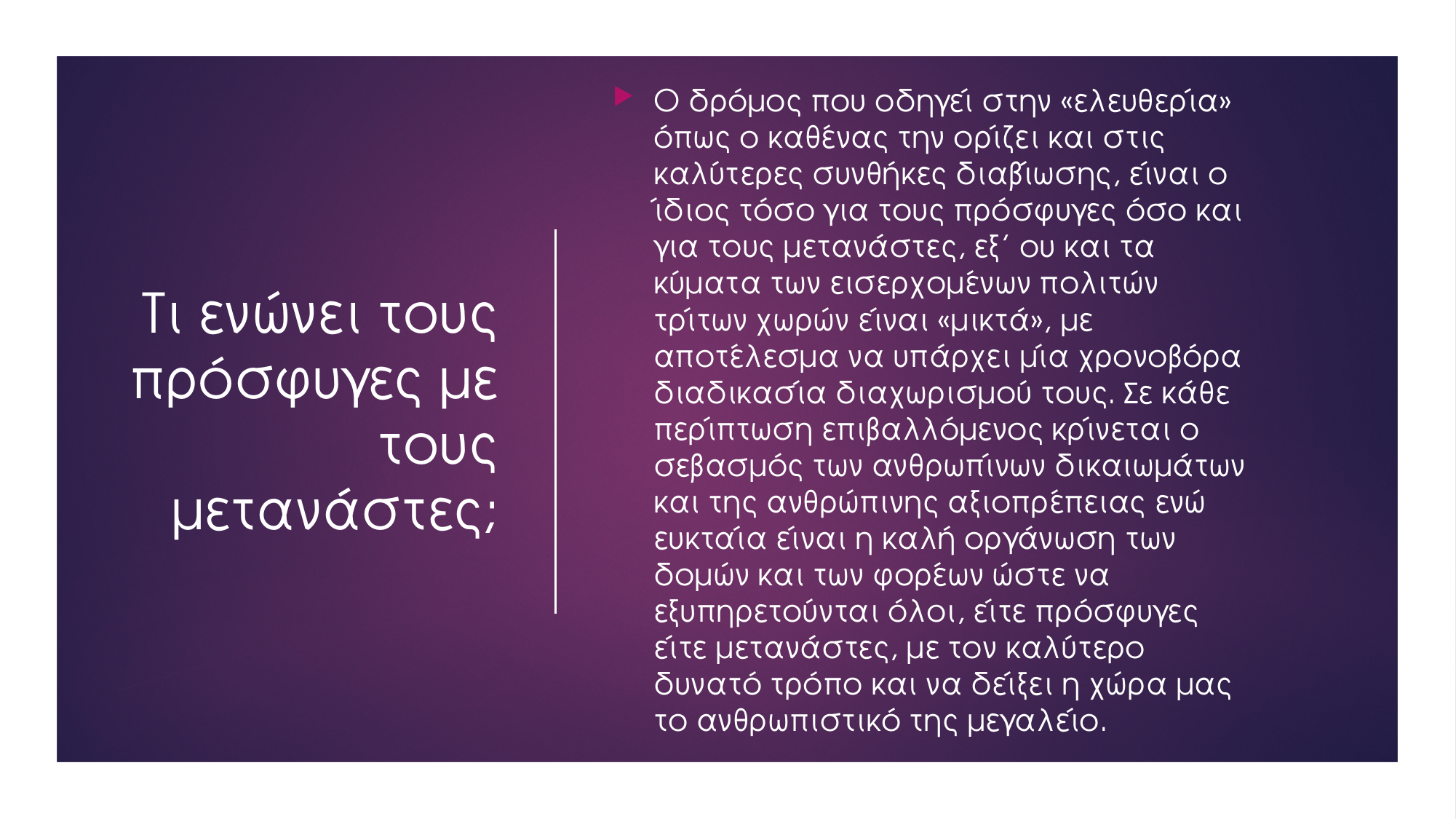

# Τι ενώνει τους πρόσφυγες με τους μετανάστες;
Ο δρόμος που οδηγεί στην «ελευθερία» όπως ο καθένας την ορίζει και στις καλύτερες συνθήκες διαβίωσης, είναι ο ίδιος τόσο για τους πρόσφυγες όσο και για τους μετανάστες, εξ’ ου και τα κύματα των εισερχομένων πολιτών τρίτων χωρών είναι «μικτά», με αποτέλεσμα να υπάρχει μία χρονοβόρα διαδικασία διαχωρισμού τους. Σε κάθε περίπτωση επιβαλλόμενος κρίνεται ο σεβασμός των ανθρωπίνων δικαιωμάτων και της ανθρώπινης αξιοπρέπειας ενώ ευκταία είναι η καλή οργάνωση των δομών και των φορέων ώστε να εξυπηρετούνται όλοι, είτε πρόσφυγες είτε μετανάστες, με τον καλύτερο δυνατό τρόπο και να δείξει η χώρα μας το ανθρωπιστικό της μεγαλείο.